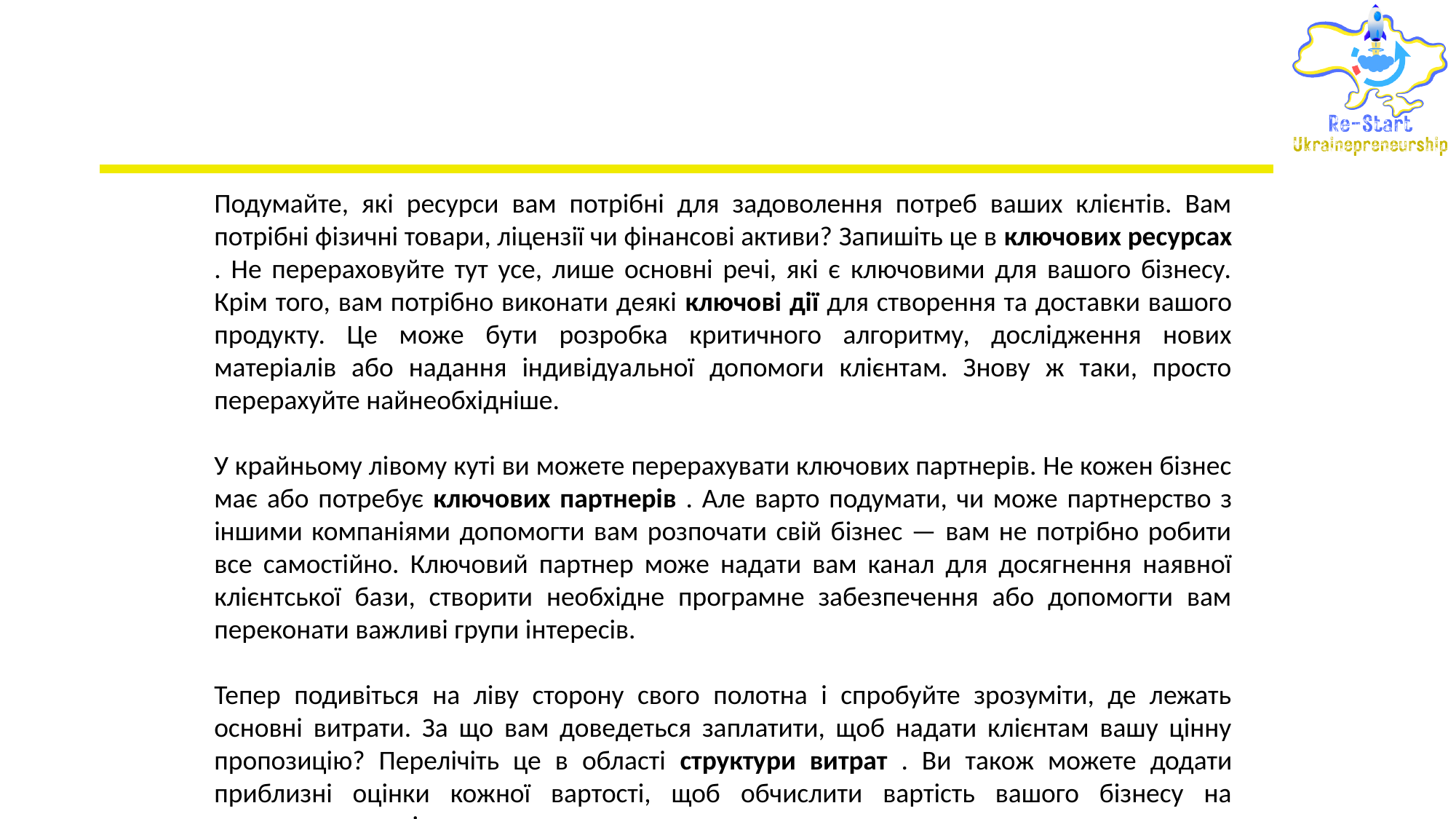

Подумайте, які ресурси вам потрібні для задоволення потреб ваших клієнтів. Вам потрібні фізичні товари, ліцензії чи фінансові активи? Запишіть це в ключових ресурсах . Не перераховуйте тут усе, лише основні речі, які є ключовими для вашого бізнесу. Крім того, вам потрібно виконати деякі ключові дії для створення та доставки вашого продукту. Це може бути розробка критичного алгоритму, дослідження нових матеріалів або надання індивідуальної допомоги клієнтам. Знову ж таки, просто перерахуйте найнеобхідніше.

У крайньому лівому куті ви можете перерахувати ключових партнерів. Не кожен бізнес має або потребує ключових партнерів . Але варто подумати, чи може партнерство з іншими компаніями допомогти вам розпочати свій бізнес — вам не потрібно робити все самостійно. Ключовий партнер може надати вам канал для досягнення наявної клієнтської бази, створити необхідне програмне забезпечення або допомогти вам переконати важливі групи інтересів.

Тепер подивіться на ліву сторону свого полотна і спробуйте зрозуміти, де лежать основні витрати. За що вам доведеться заплатити, щоб надати клієнтам вашу цінну пропозицію? Перелічіть це в області структури витрат . Ви також можете додати приблизні оцінки кожної вартості, щоб обчислити вартість вашого бізнесу на наступному кроці.